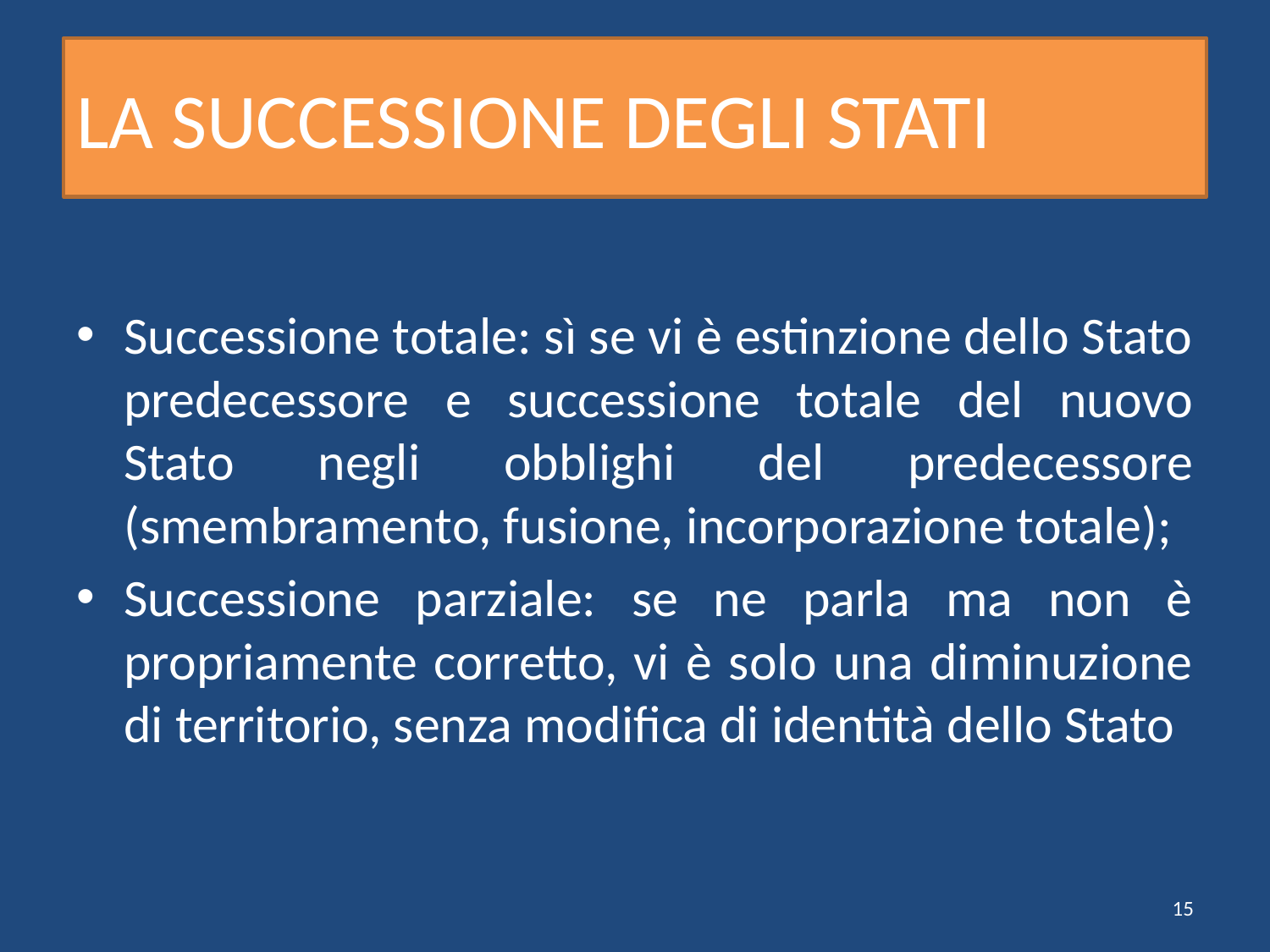

# LA SUCCESSIONE DEGLI STATI

Successione totale: sì se vi è estinzione dello Stato predecessore e successione totale del nuovo Stato negli obblighi del predecessore (smembramento, fusione, incorporazione totale);
Successione parziale: se ne parla ma non è propriamente corretto, vi è solo una diminuzione di territorio, senza modifica di identità dello Stato
15